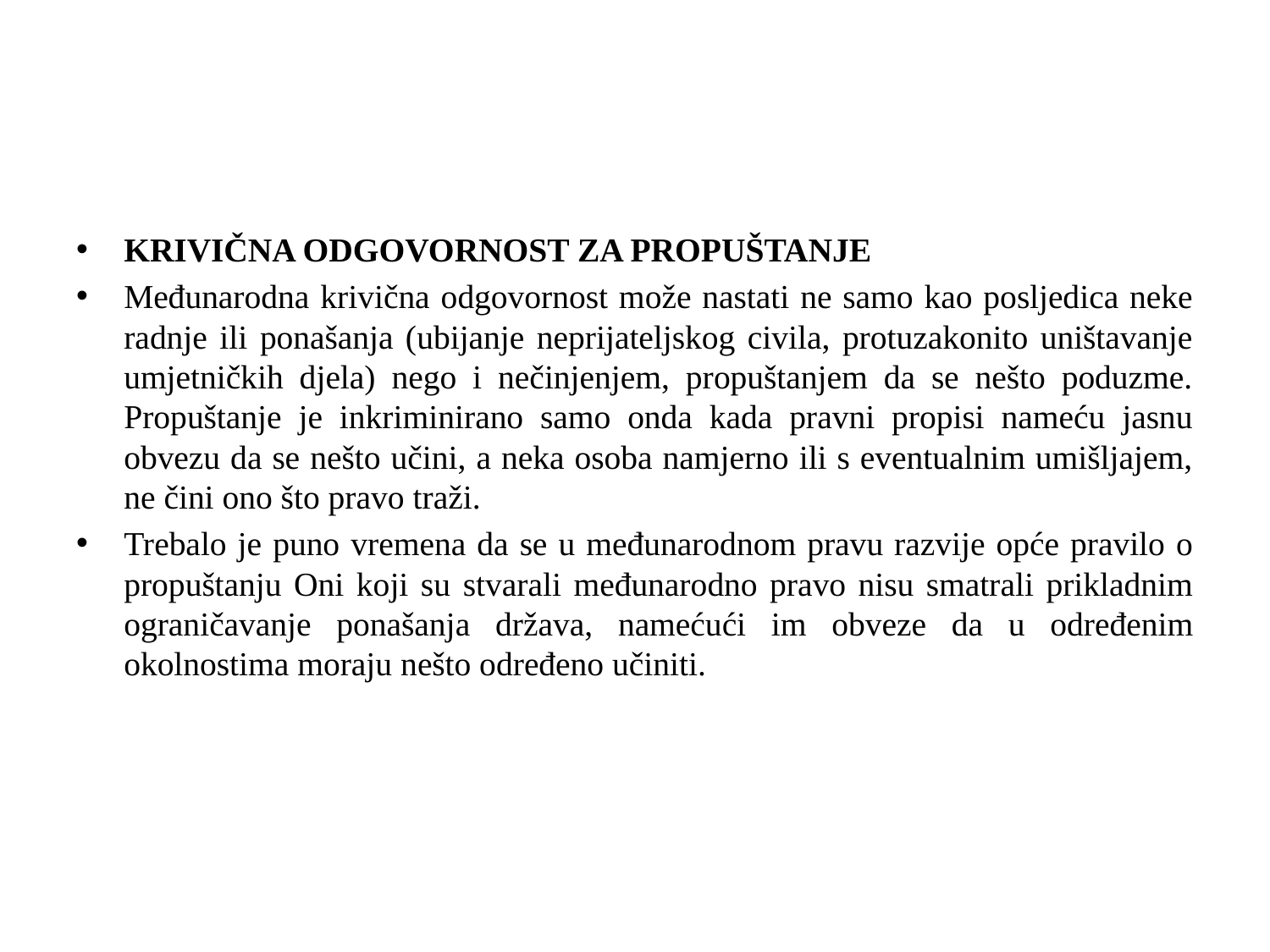

#
KRIVIČNA ODGOVORNOST ZA PROPUŠTANJE
Međunarodna krivična odgovornost može nastati ne samo kao posljedica neke radnje ili ponašanja (ubijanje neprijateljskog civila, protuzakonito uništavanje umjetničkih djela) nego i nečinjenjem, propuštanjem da se nešto poduzme. Propuštanje je inkriminirano samo onda kada pravni propisi nameću jasnu obvezu da se nešto učini, a neka osoba namjerno ili s eventualnim umišljajem, ne čini ono što pravo traži.
Trebalo je puno vremena da se u međunarodnom pravu razvije opće pravilo o propuštanju Oni koji su stvarali međunarodno pravo nisu smatrali prikladnim ograničavanje ponašanja država, namećući im obveze da u određenim okolnostima moraju nešto određeno učiniti.